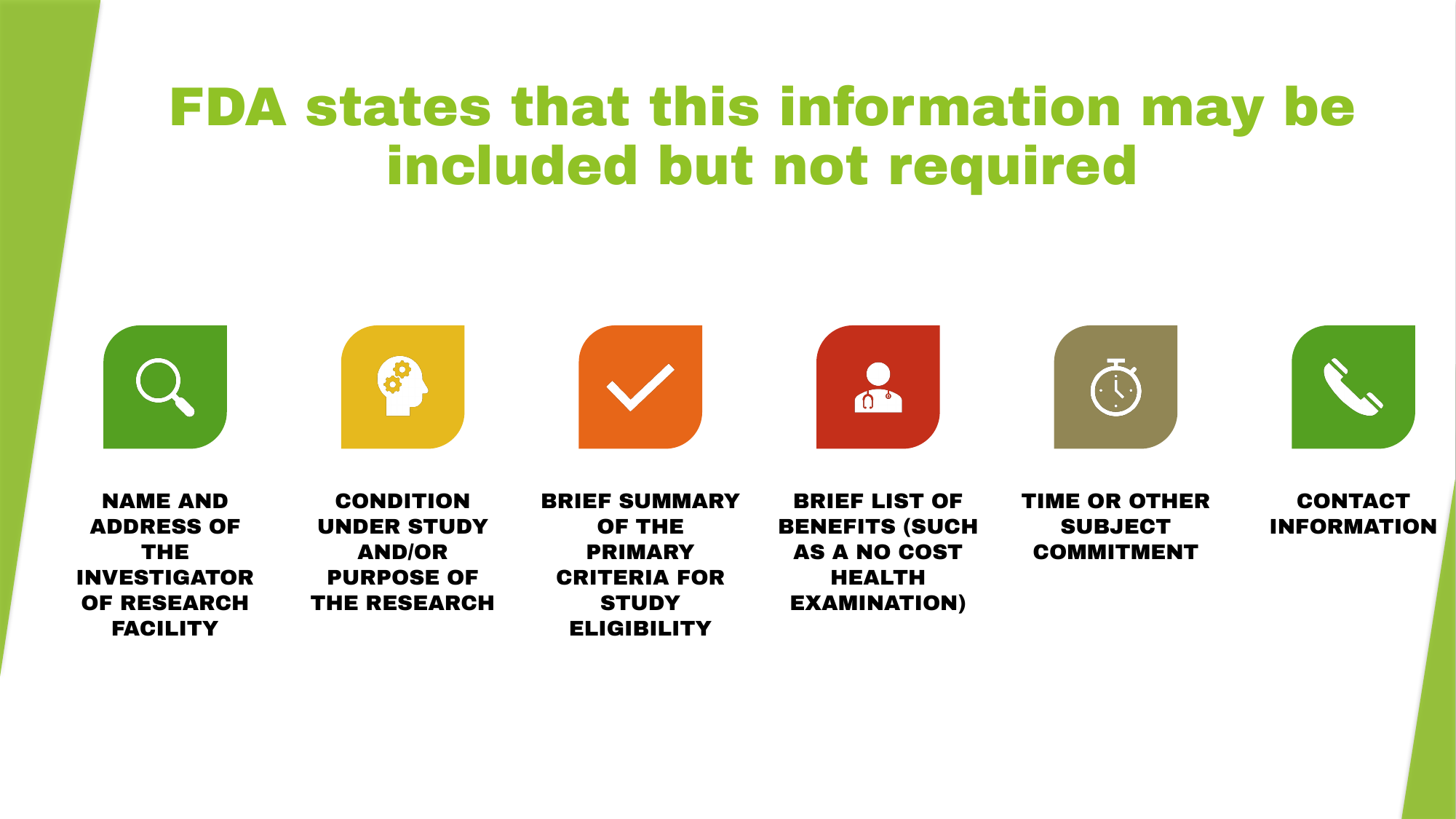

# FDA states that this information may be included but not required
Name and address of the investigator of research facility
Condition under study and/or purpose of the research
Brief summary of the primary criteria for study eligibility
Brief list of benefits (such as a no cost health examination)
Time or other subject commitment
Contact information